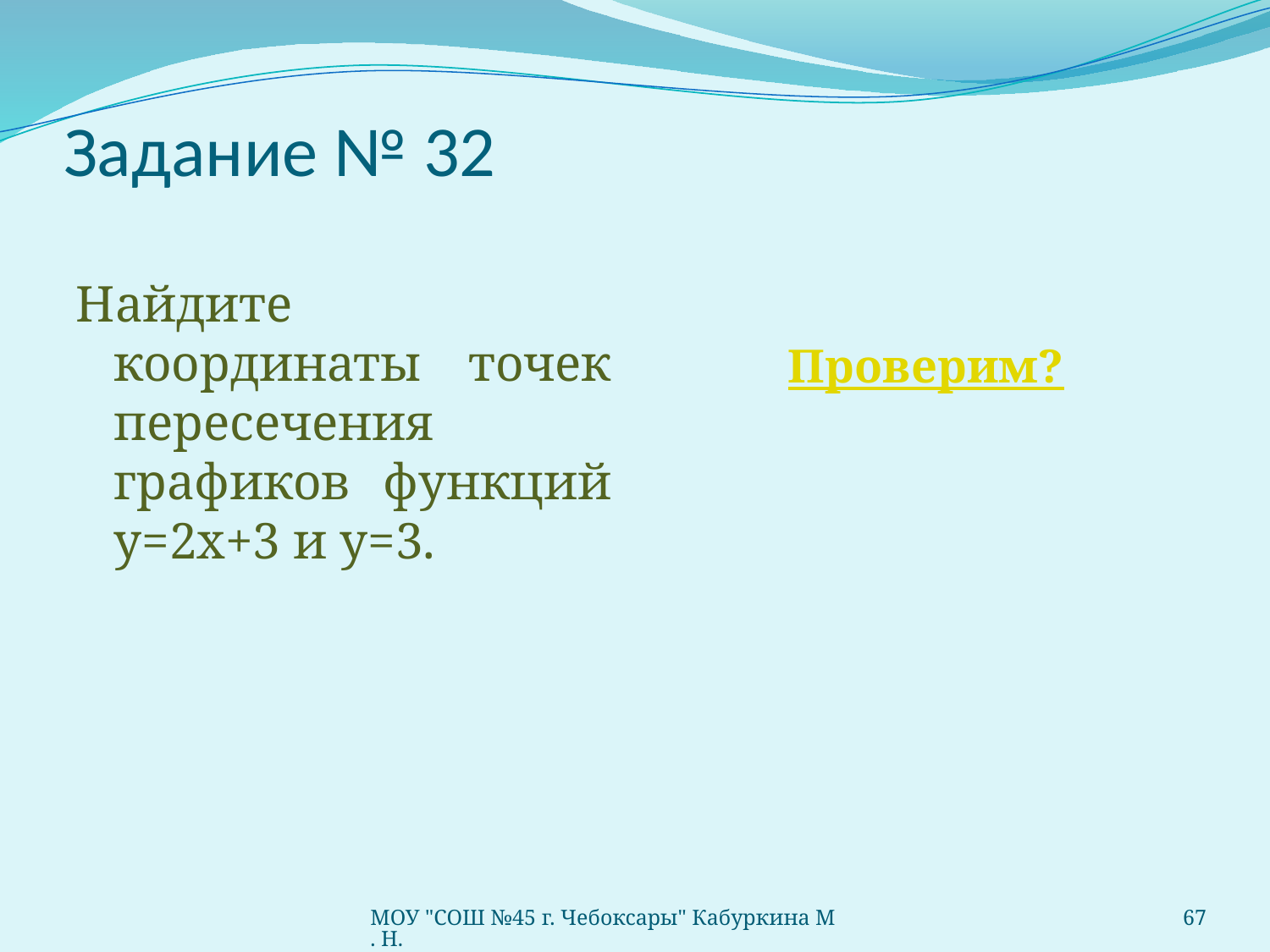

# Задание № 32
Найдите координаты точек пересечения графиков функций у=2х+3 и у=3.

Проверим?
МОУ "СОШ №45 г. Чебоксары" Кабуркина М. Н.
67